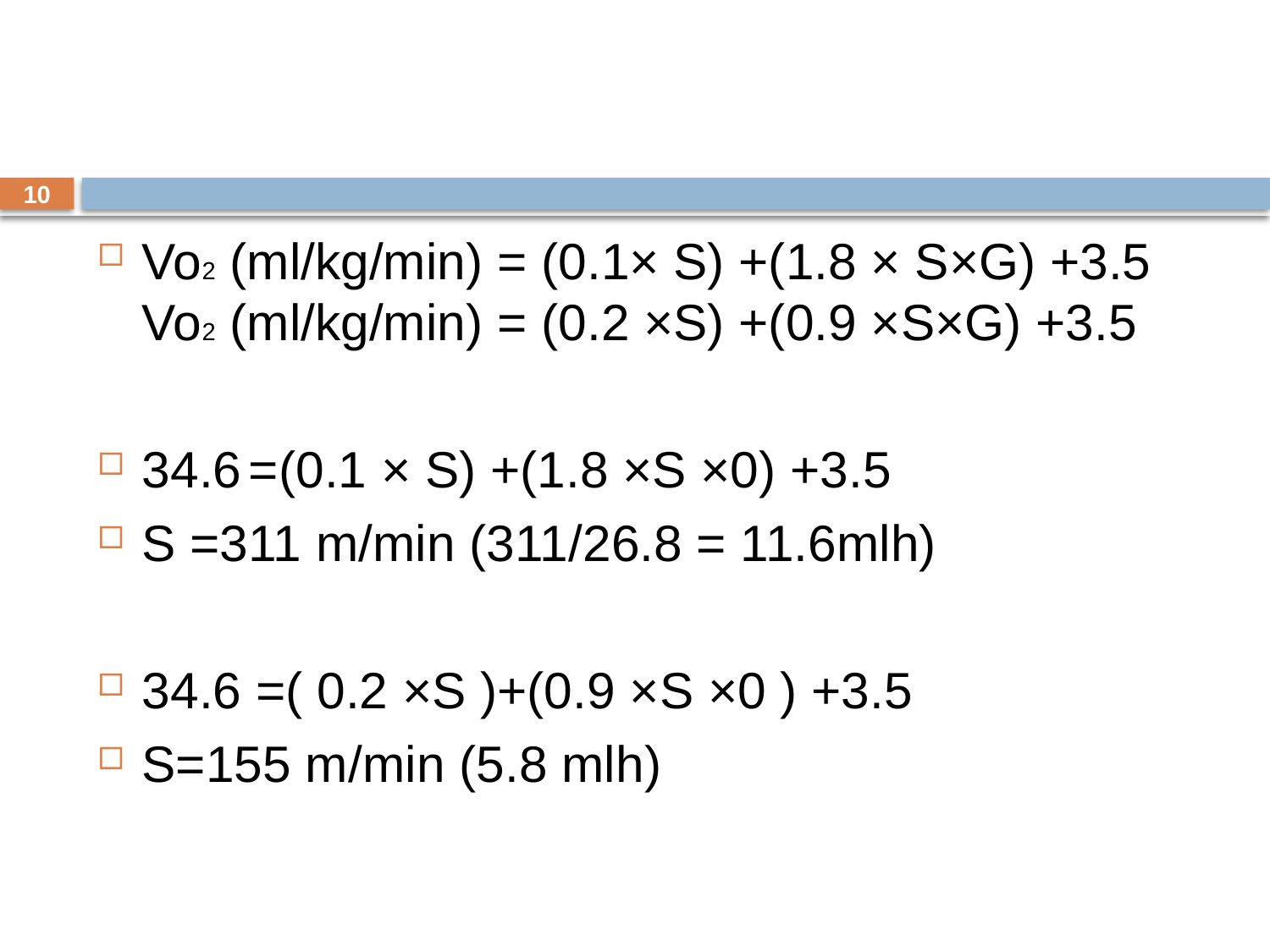

#
10
Vo2 (ml/kg/min) = (0.1× S) +(1.8 × S×G) +3.5  Vo2 (ml/kg/min) = (0.2 ×S) +(0.9 ×S×G) +3.5

34.6 =(0.1 × S) +(1.8 ×S ×0) +3.5
S =311 m/min (311/26.8 = 11.6mlh)

34.6 =( 0.2 ×S )+(0.9 ×S ×0 ) +3.5
S=155 m/min (5.8 mlh)